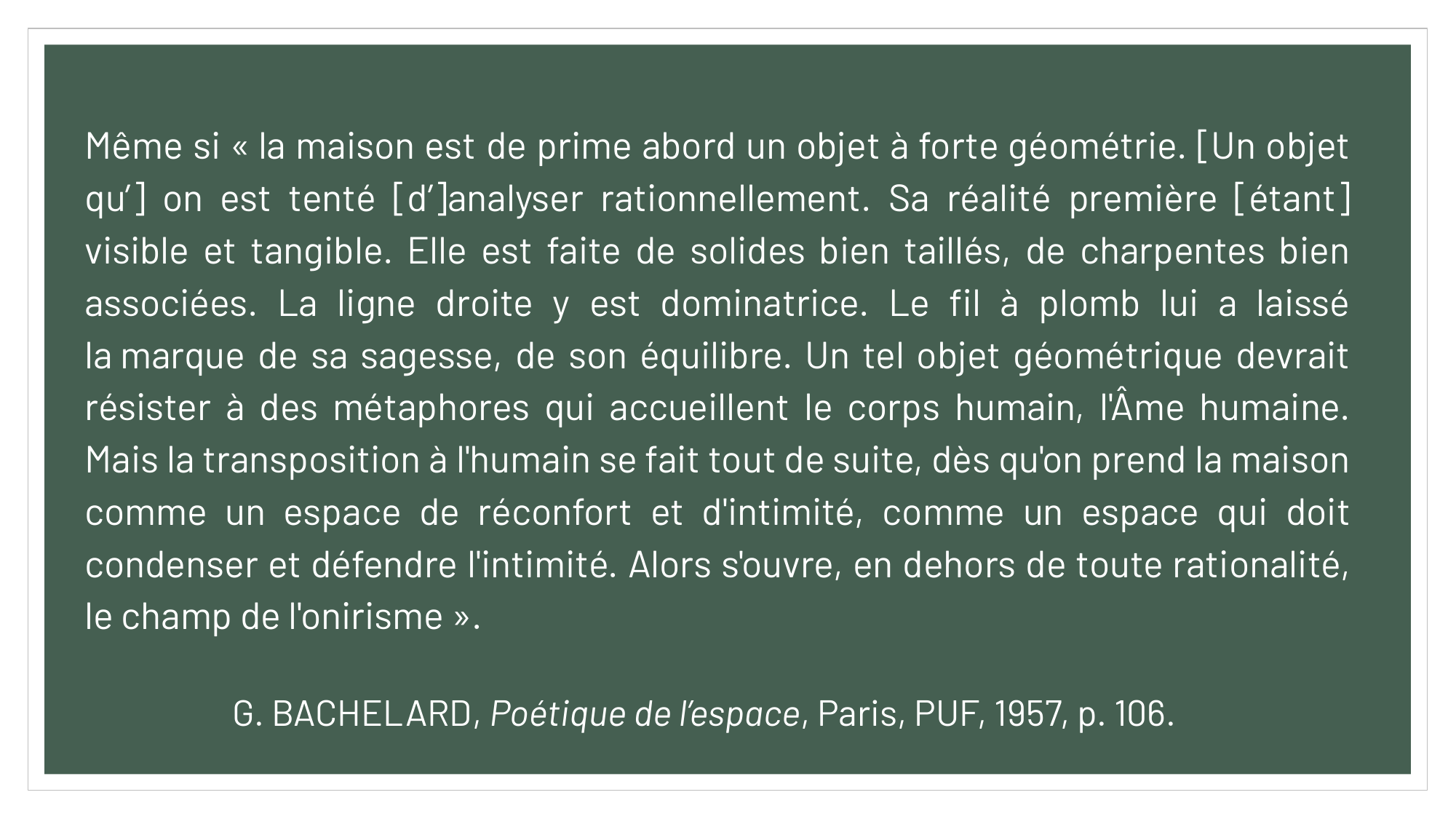

Même si « la maison est de prime abord un objet à forte géométrie. [Un objet qu’] on est tenté [d’]analyser rationnellement. Sa réalité première [étant] visible et tangible. Elle est faite de solides bien taillés, de charpentes bien associées. La ligne droite y est dominatrice. Le fil à plomb lui a laissé la marque de sa sagesse, de son équilibre. Un tel objet géométrique devrait résister à des métaphores qui accueillent le corps humain, l'Âme humaine. Mais la transposition à l'humain se fait tout de suite, dès qu'on prend la maison comme un espace de réconfort et d'intimité, comme un espace qui doit condenser et défendre l'intimité. Alors s'ouvre, en dehors de toute rationalité, le champ de l'onirisme ».

G. Bachelard, Poétique de l’espace, Paris, PUF, 1957, p. 106.